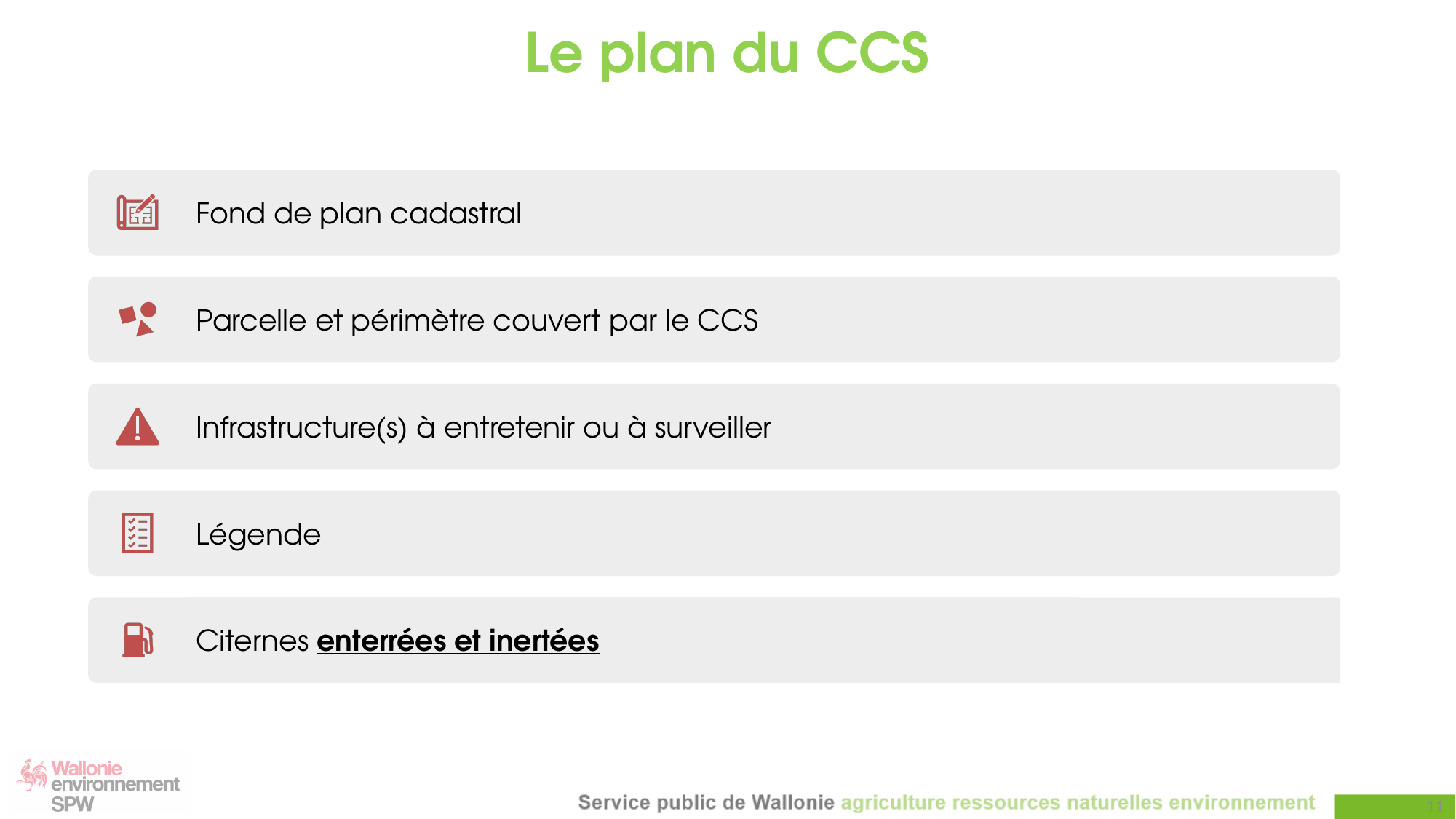

Le plan du CCS
Fond de plan cadastral
Parcelle et périmètre couvert par le CCS
Infrastructure(s) à entretenir ou à surveiller
Légende
Citernes enterrées et inertées
11